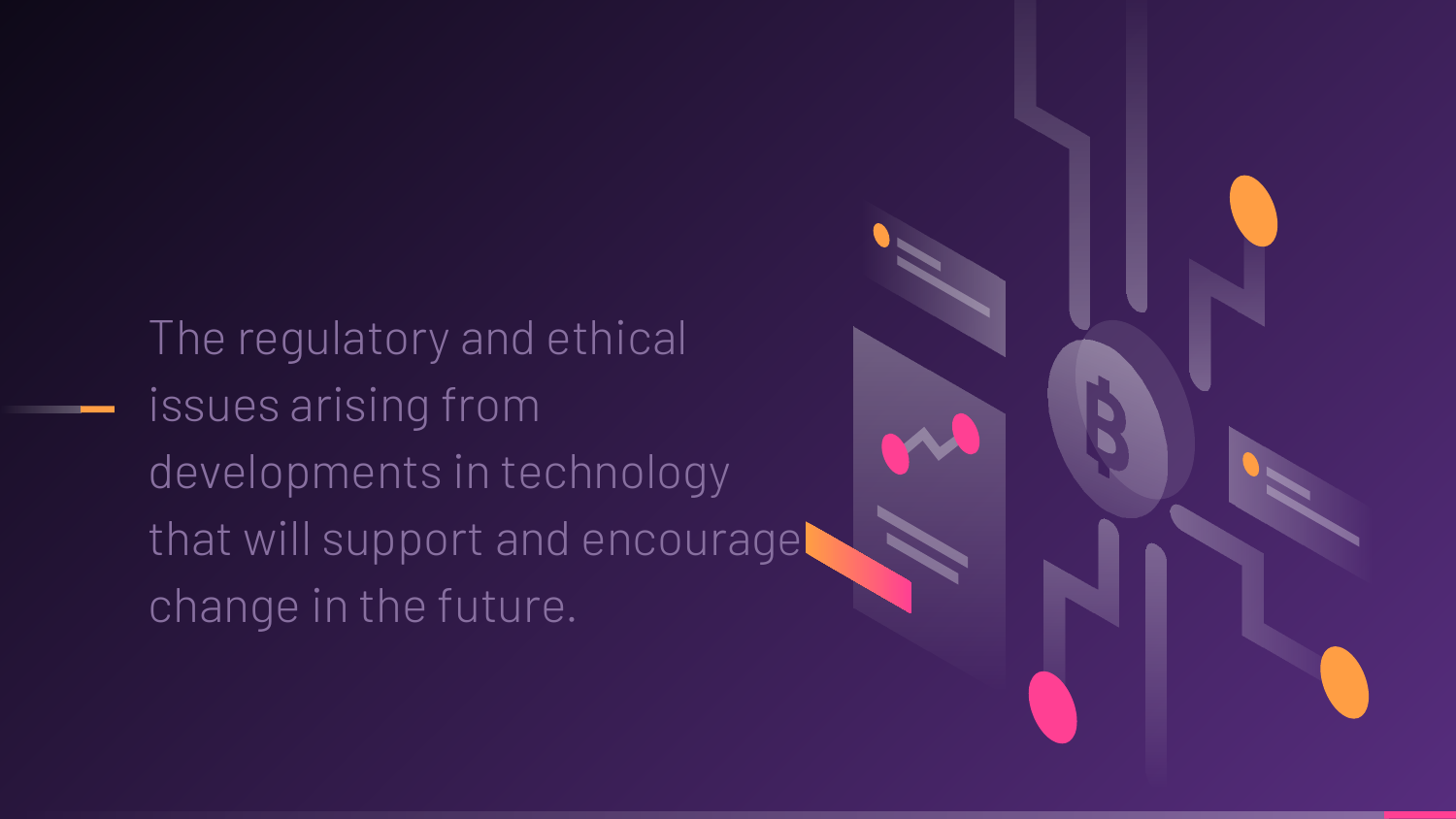

The regulatory and ethical issues arising from developments in technology that will support and encourage change in the future.